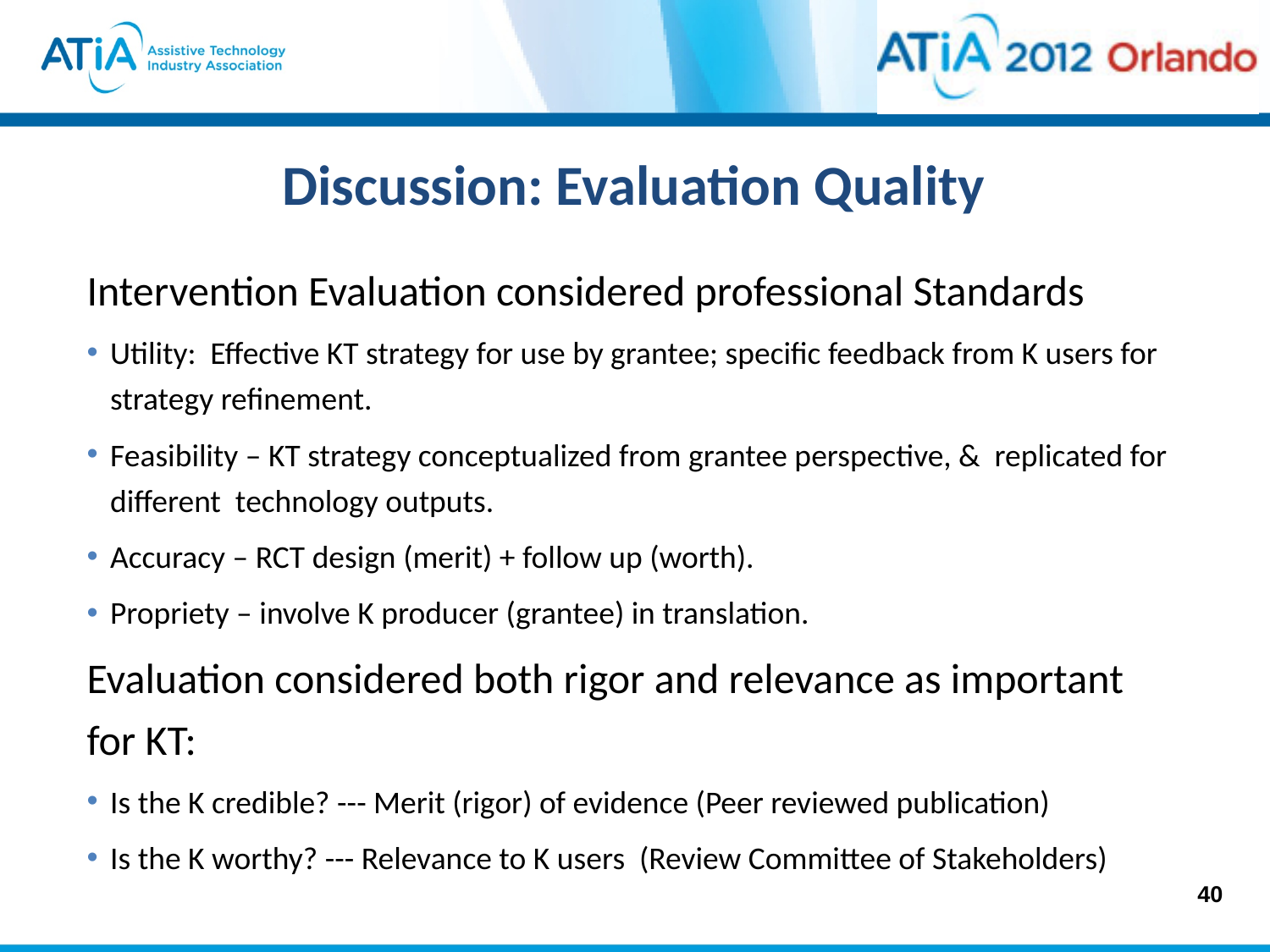

# Discussion: Evaluation Quality
Intervention Evaluation considered professional Standards
Utility:  Effective KT strategy for use by grantee; specific feedback from K users for strategy refinement.
Feasibility – KT strategy conceptualized from grantee perspective, &  replicated for different  technology outputs.
Accuracy – RCT design (merit) + follow up (worth).
Propriety – involve K producer (grantee) in translation.
Evaluation considered both rigor and relevance as important  for KT:
Is the K credible? --- Merit (rigor) of evidence (Peer reviewed publication)
Is the K worthy? --- Relevance to K users  (Review Committee of Stakeholders)

40